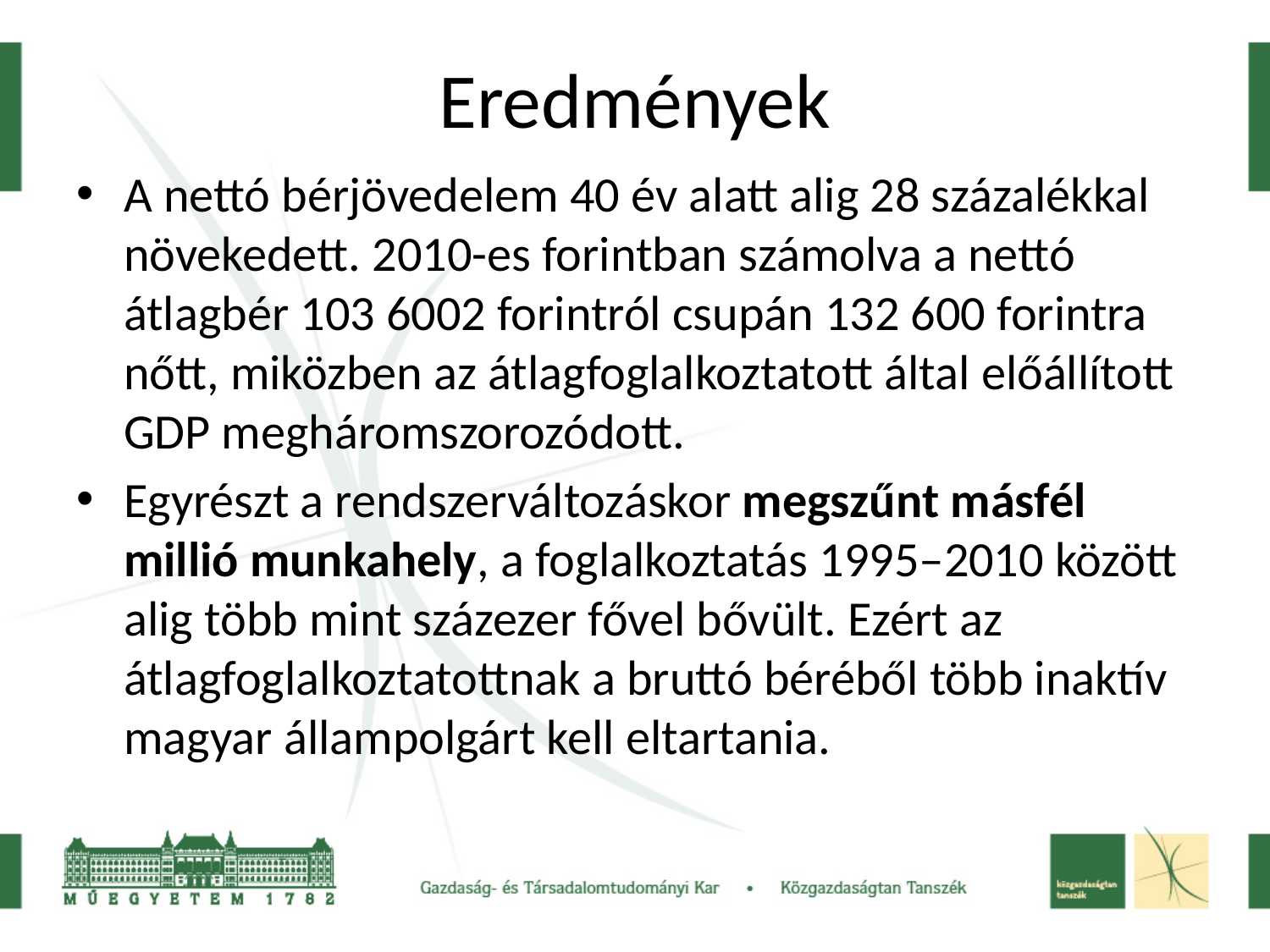

# Eredmények
A nettó bérjövedelem 40 év alatt alig 28 százalékkal növekedett. 2010-es forintban számolva a nettó átlagbér 103 6002 forintról csupán 132 600 forintra nőtt, miközben az átlagfoglalkoztatott által előállított GDP megháromszorozódott.
Egyrészt a rendszerváltozáskor megszűnt másfél  millió munkahely, a foglalkoztatás 1995‒2010 között alig több mint százezer fővel bővült. Ezért az átlagfoglalkoztatottnak a bruttó béréből több inaktív magyar állampolgárt kell eltartania.